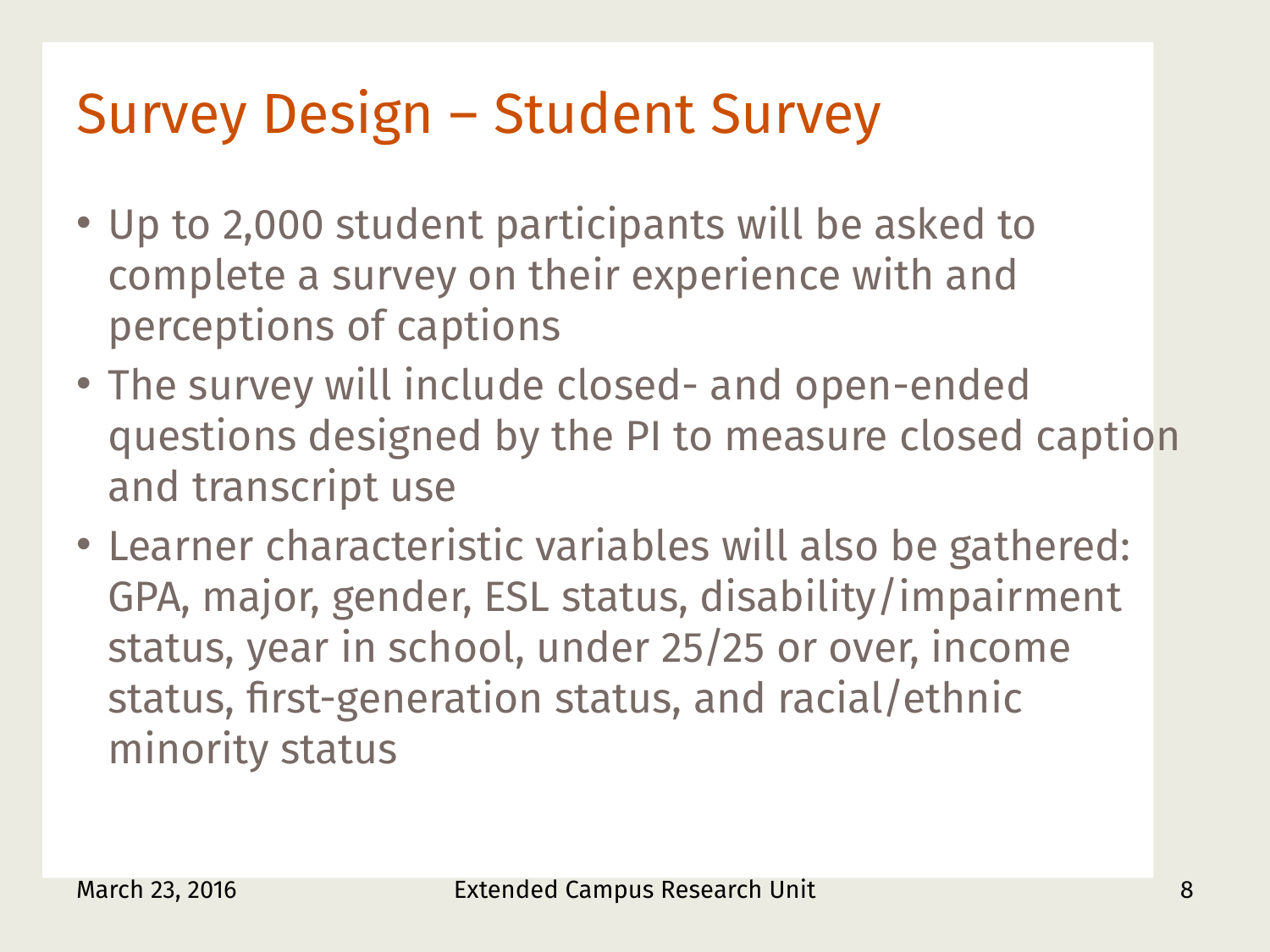

# Survey Design – Student Survey
Up to 2,000 student participants will be asked to complete a survey on their experience with and perceptions of captions
The survey will include closed- and open-ended questions designed by the PI to measure closed caption and transcript use
Learner characteristic variables will also be gathered: GPA, major, gender, ESL status, disability/impairment status, year in school, under 25/25 or over, income status, first-generation status, and racial/ethnic minority status
March 23, 2016
Extended Campus Research Unit
8